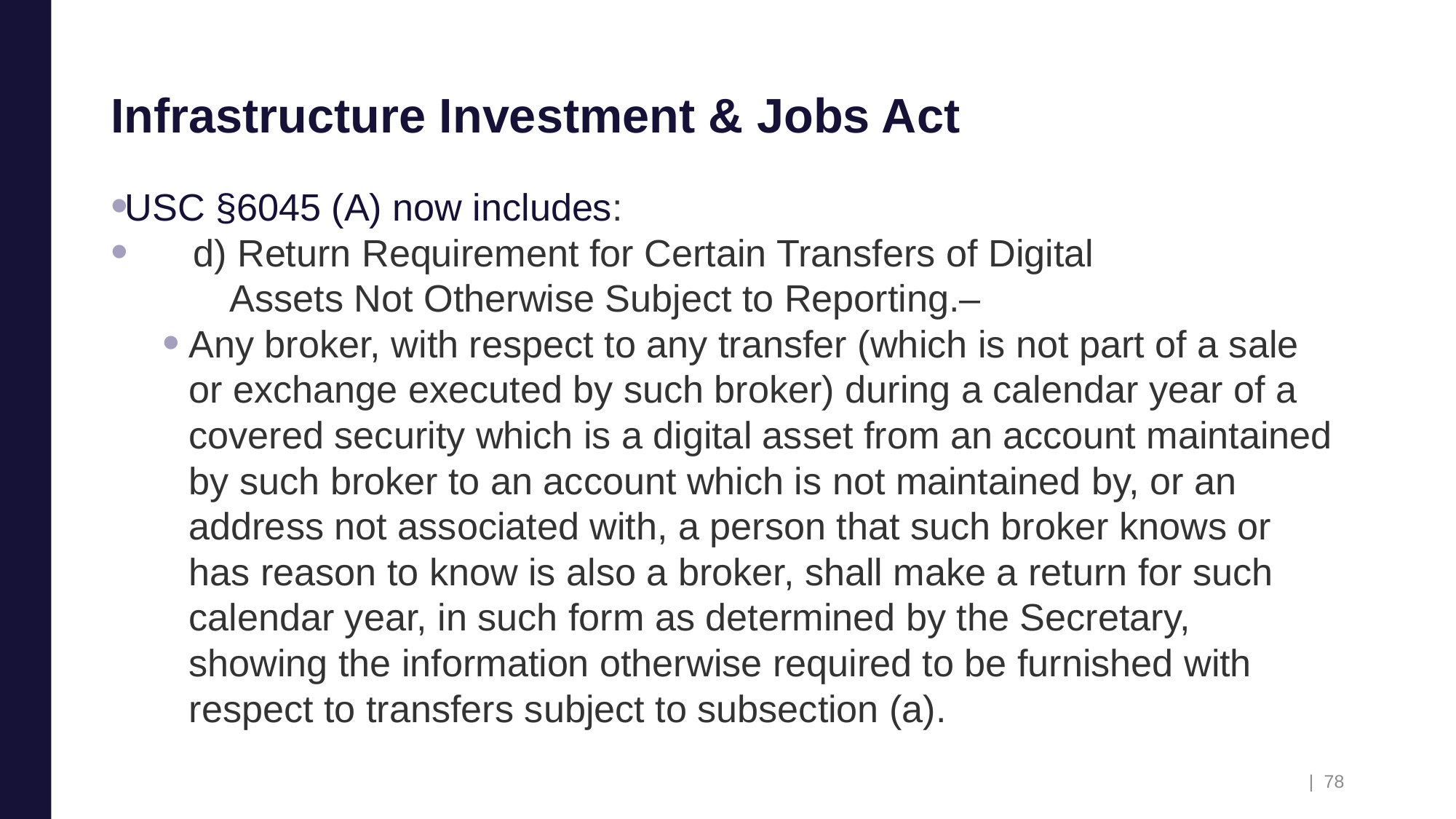

# Infrastructure Investment & Jobs Act
USC §6045 (A) now includes:
	d) Return Requirement for Certain Transfers of Digital
         Assets Not Otherwise Subject to Reporting.–
Any broker, with respect to any transfer (which is not part of a sale or exchange executed by such broker) during a calendar year of a covered security which is a digital asset from an account maintained by such broker to an account which is not maintained by, or an address not associated with, a person that such broker knows or has reason to know is also a broker, shall make a return for such calendar year, in such form as determined by the Secretary, showing the information otherwise required to be furnished with respect to transfers subject to subsection (a).

|  78